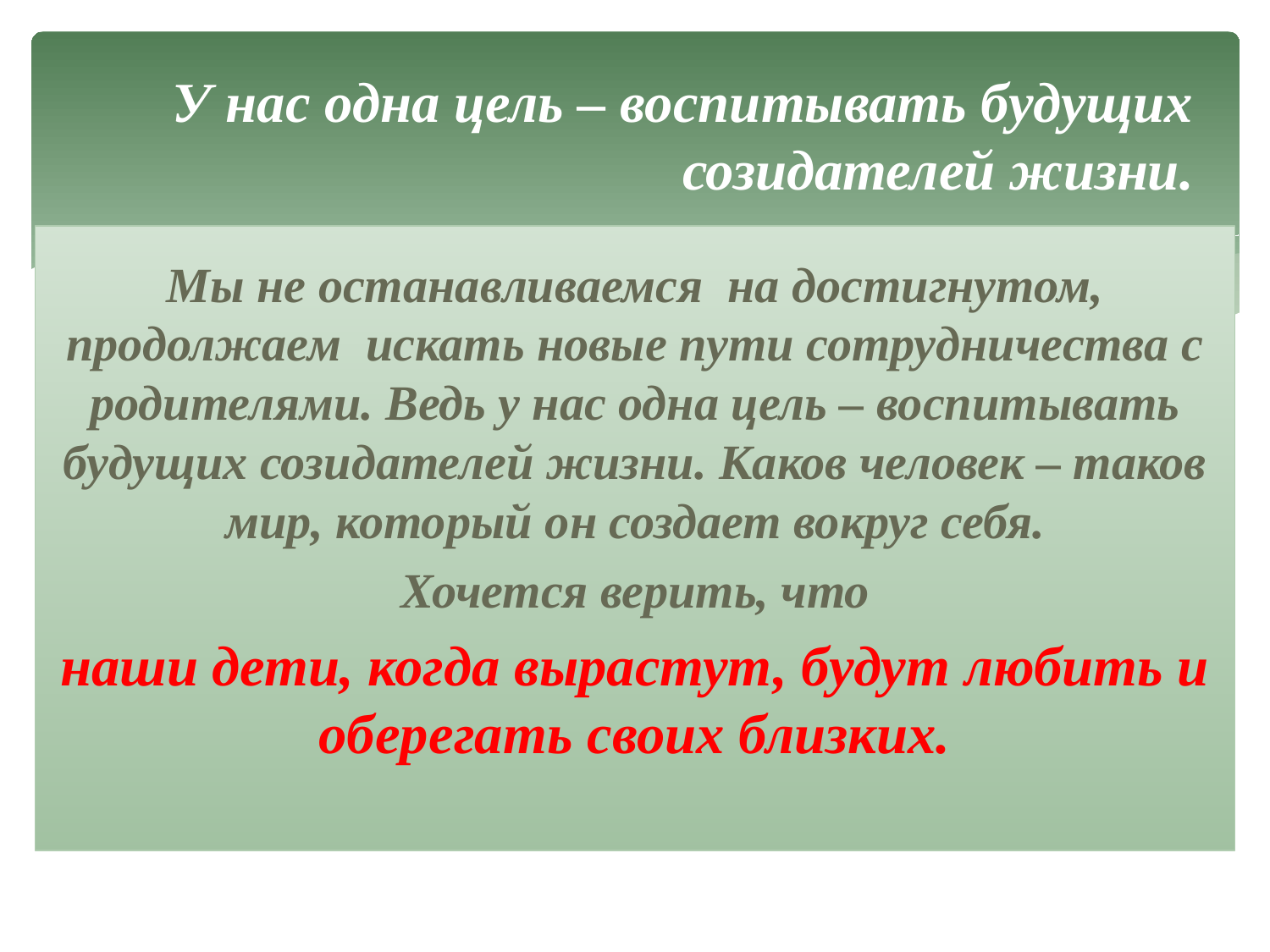

# У нас одна цель – воспитывать будущих созидателей жизни.
Мы не останавливаемся  на достигнутом, продолжаем  искать новые пути сотрудничества с родителями. Ведь у нас одна цель – воспитывать будущих созидателей жизни. Каков человек – таков мир, который он создает вокруг себя.
 Хочется верить, что
наши дети, когда вырастут, будут любить и оберегать своих близких.